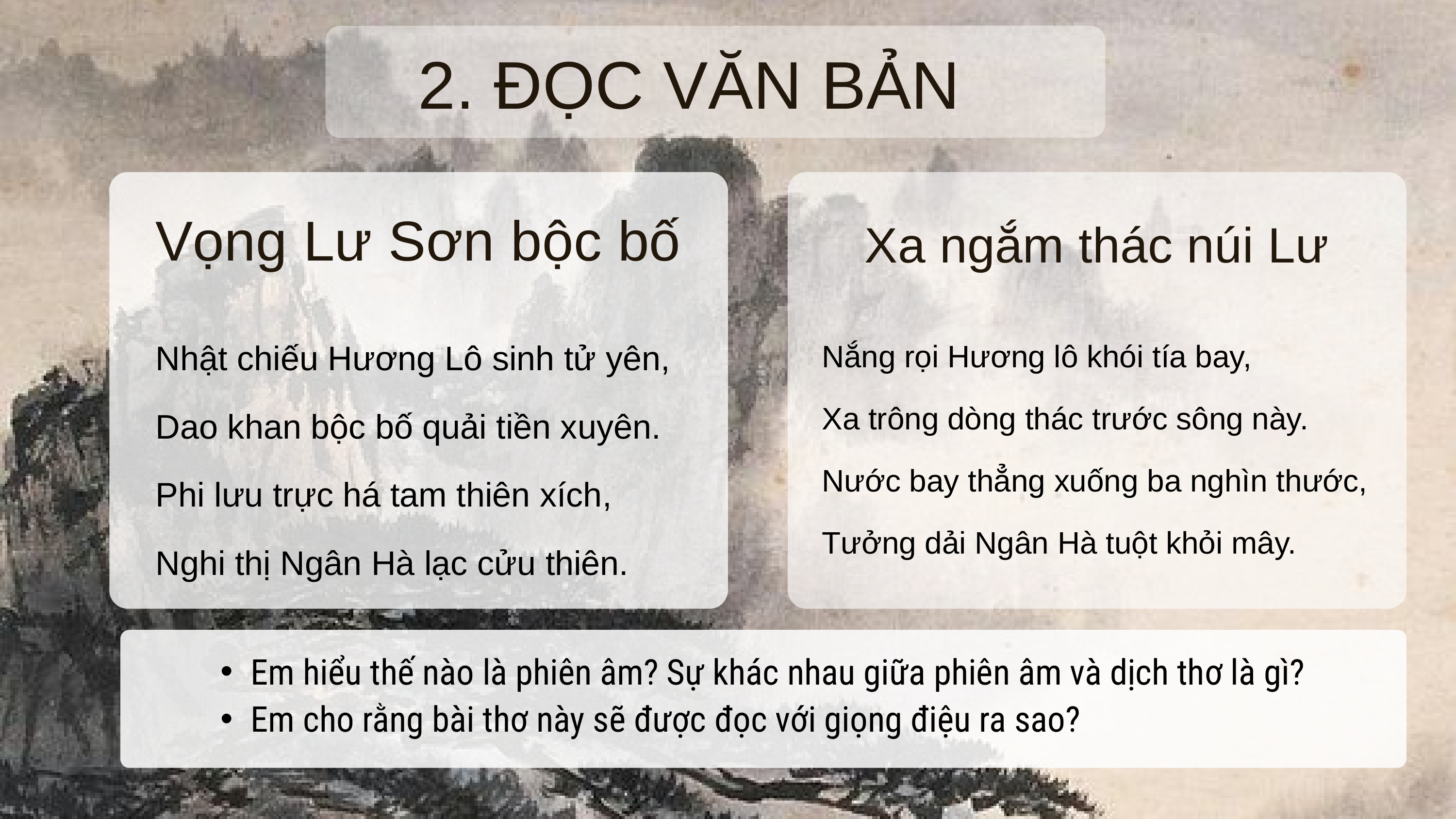

2. ĐỌC VĂN BẢN

Vọng Lư Sơn bộc bố
Xa ngắm thác núi Lư
Nhật chiếu Hương Lô sinh tử yên,
Dao khan bộc bố quải tiền xuyên.
Phi lưu trực há tam thiên xích,
Nghi thị Ngân Hà lạc cửu thiên.
Nắng rọi Hương lô khói tía bay,
Xa trông dòng thác trước sông này.
Nước bay thẳng xuống ba nghìn thước,
Tưởng dải Ngân Hà tuột khỏi mây.

Em hiểu thế nào là phiên âm? Sự khác nhau giữa phiên âm và dịch thơ là gì?
Em cho rằng bài thơ này sẽ được đọc với giọng điệu ra sao?